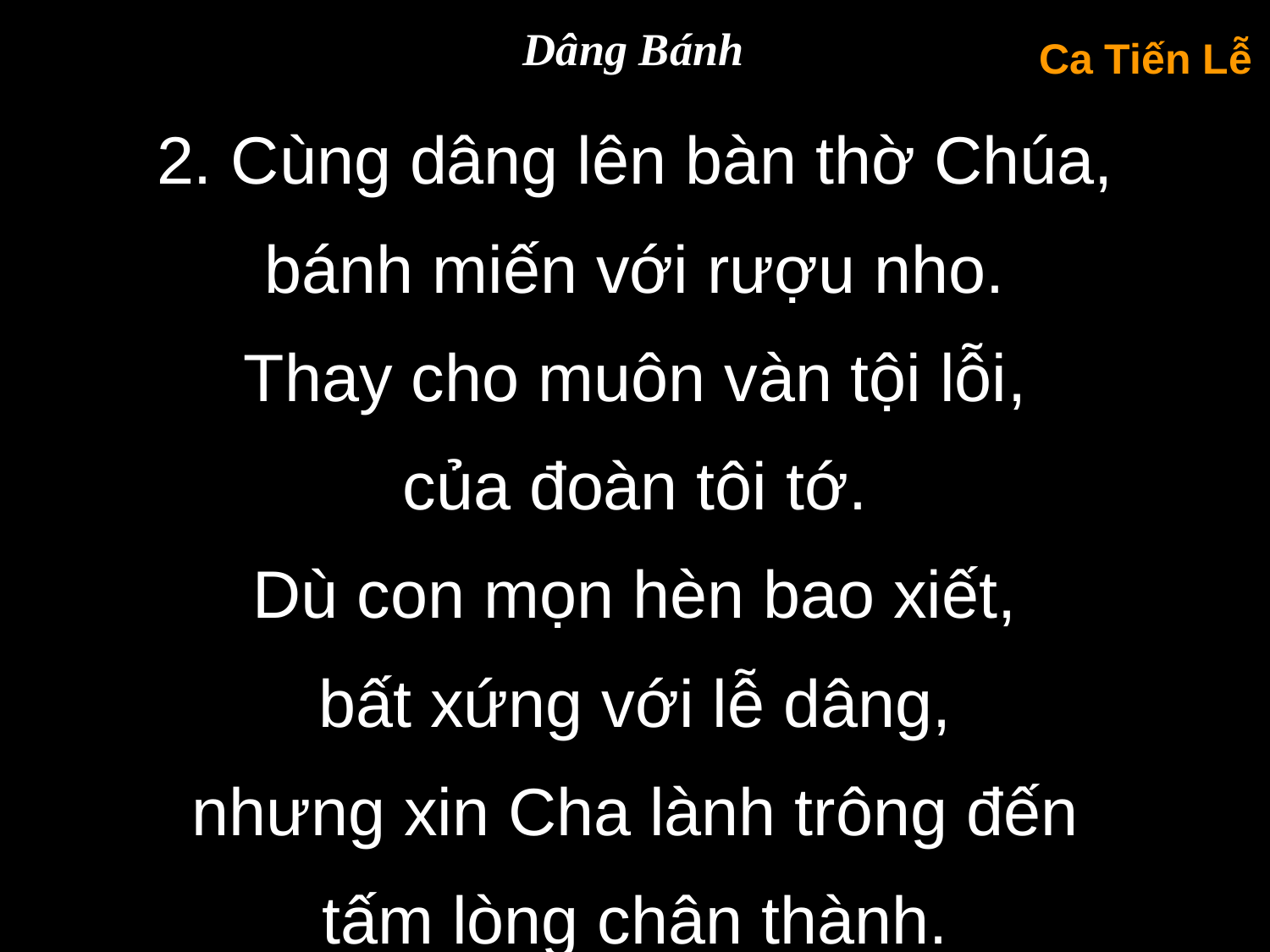

Dâng Bánh
Ca Tiến Lễ
2. Cùng dâng lên bàn thờ Chúa,
bánh miến với rượu nho.
Thay cho muôn vàn tội lỗi,
của đoàn tôi tớ.
Dù con mọn hèn bao xiết,
bất xứng với lễ dâng,
nhưng xin Cha lành trông đến
tấm lòng chân thành.